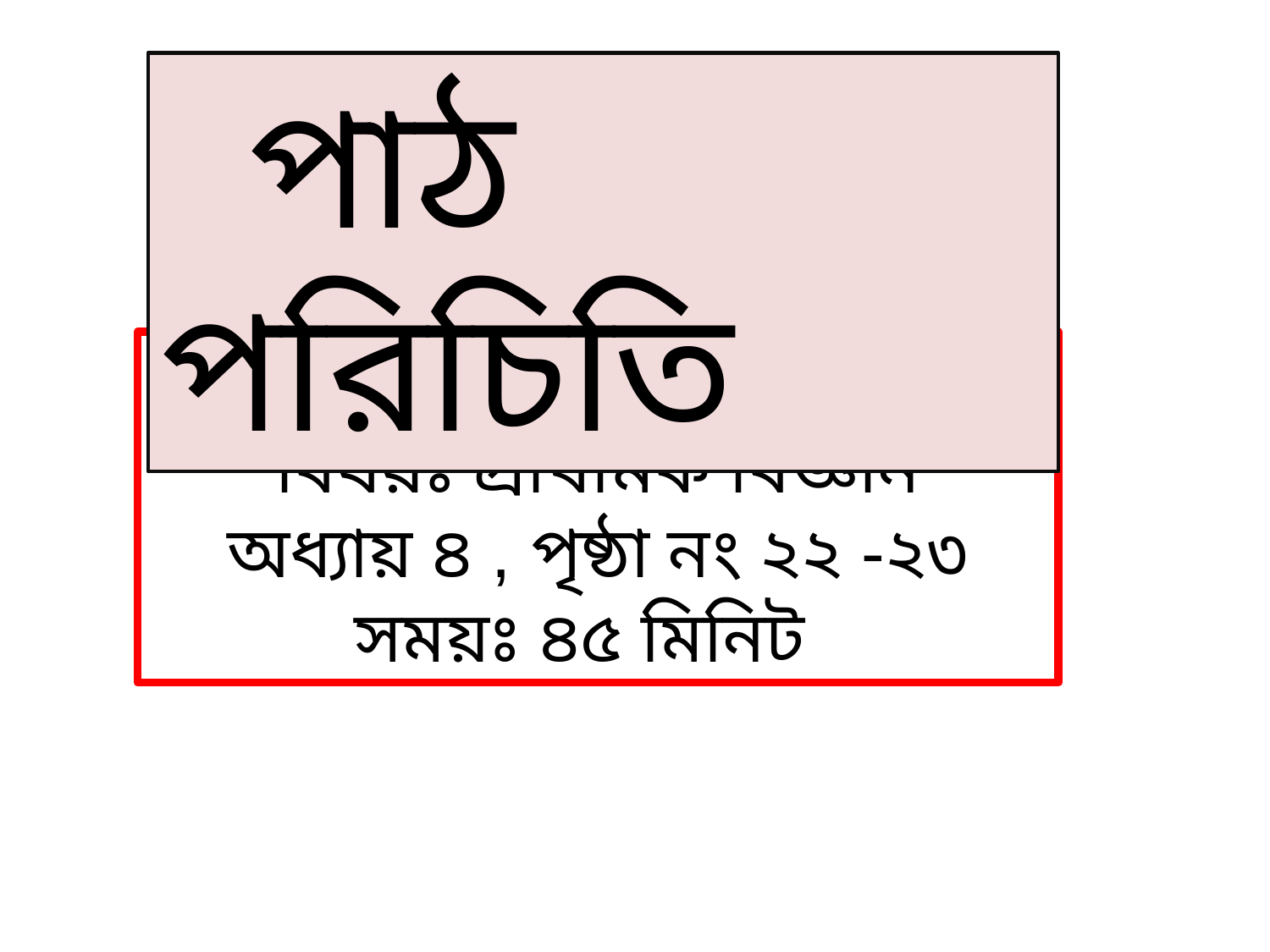

পাঠ পরিচিতি

শ্রেণিঃ তৃতীয়
বিষয়ঃ প্রাথমিক বিজ্ঞান
অধ্যায় ৪ , পৃষ্ঠা নং ২২ -২৩
সময়ঃ ৪৫ মিনিট